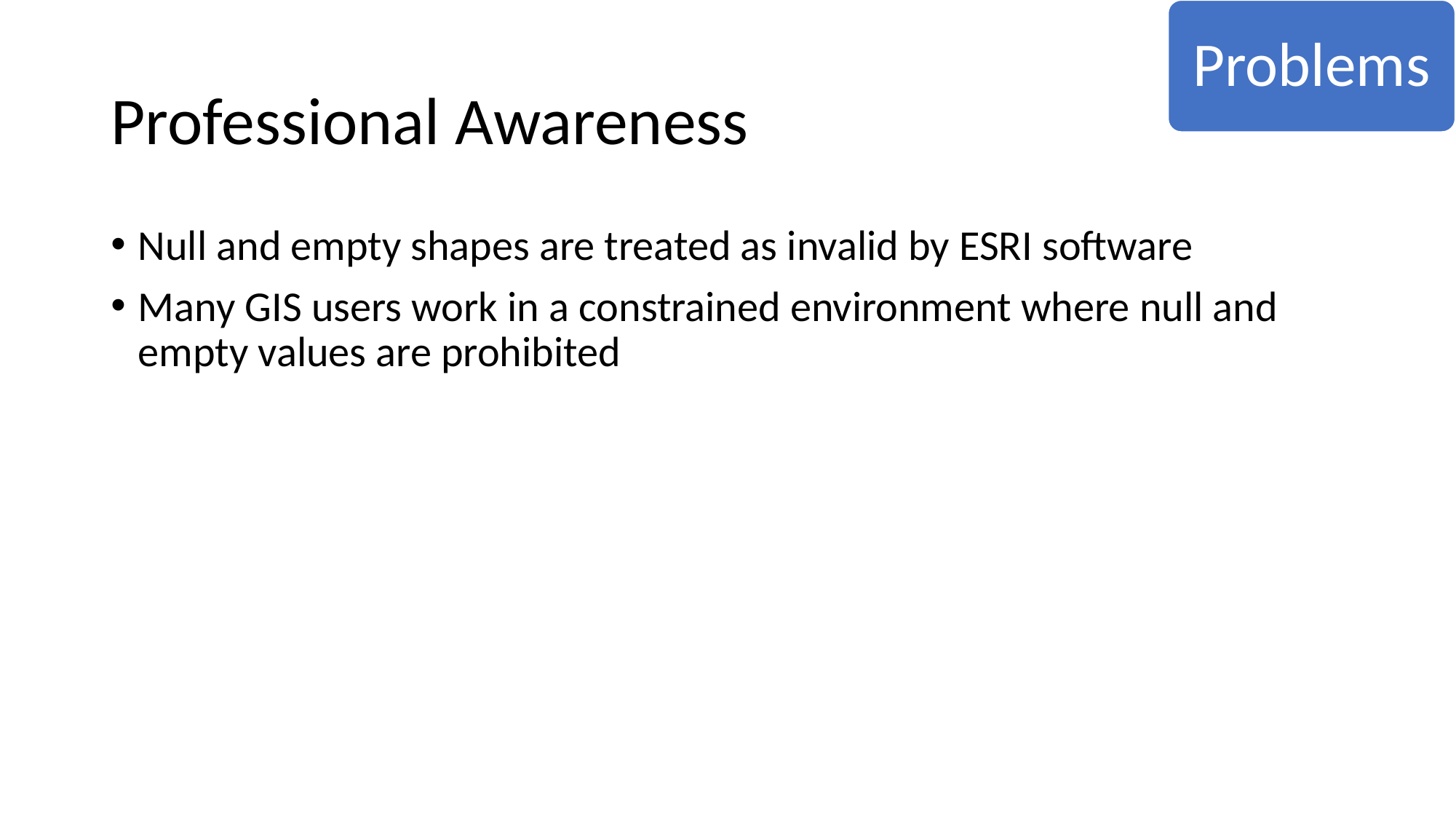

Problems
# Professional Awareness
Null and empty shapes are treated as invalid by ESRI software
Many GIS users work in a constrained environment where null and empty values are prohibited